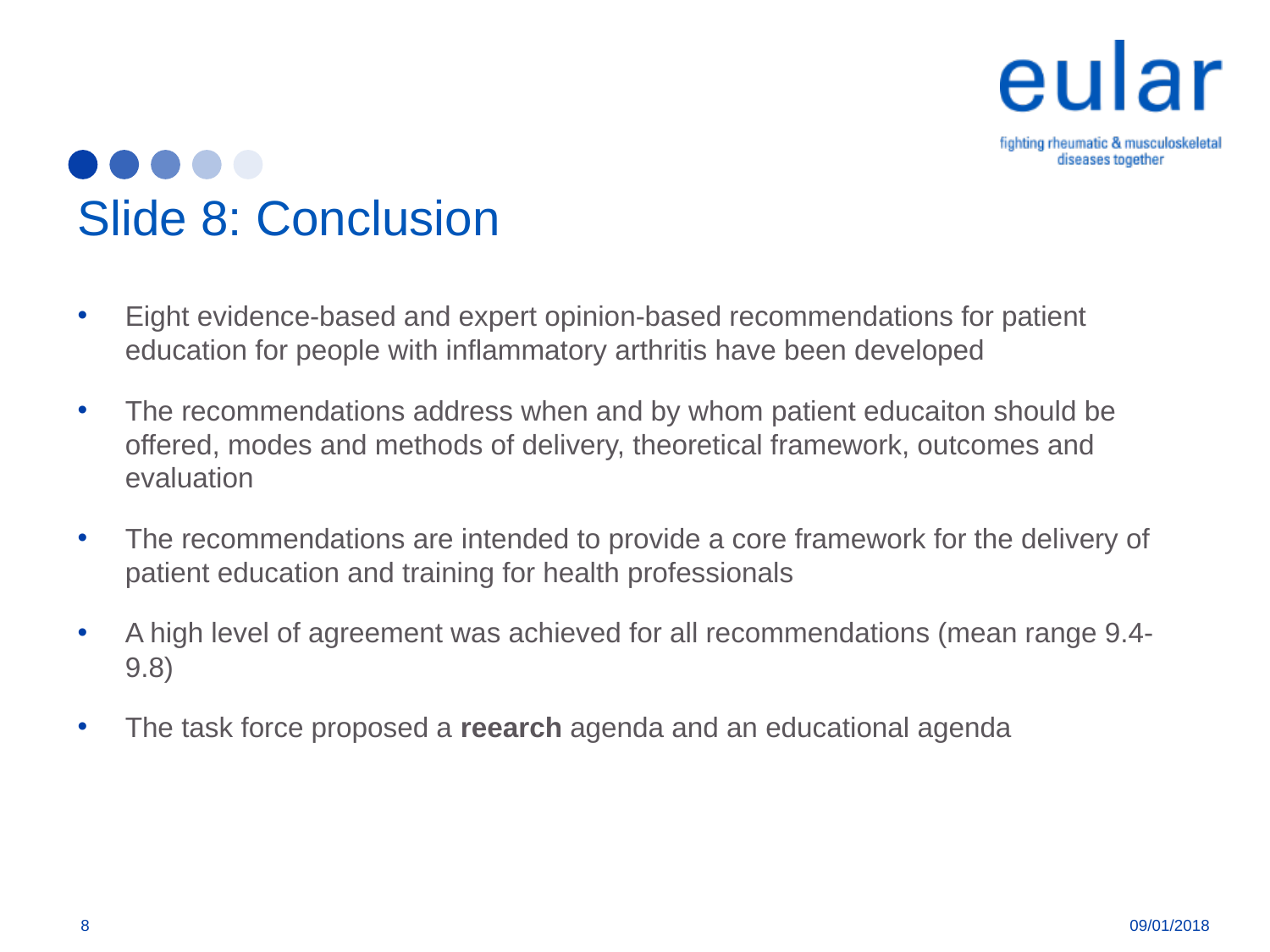

# Slide 8: Conclusion
Eight evidence-based and expert opinion-based recommendations for patient education for people with inflammatory arthritis have been developed
The recommendations address when and by whom patient educaiton should be offered, modes and methods of delivery, theoretical framework, outcomes and evaluation
The recommendations are intended to provide a core framework for the delivery of patient education and training for health professionals
A high level of agreement was achieved for all recommendations (mean range 9.4-9.8)
The task force proposed a reearch agenda and an educational agenda
8
09/01/2018